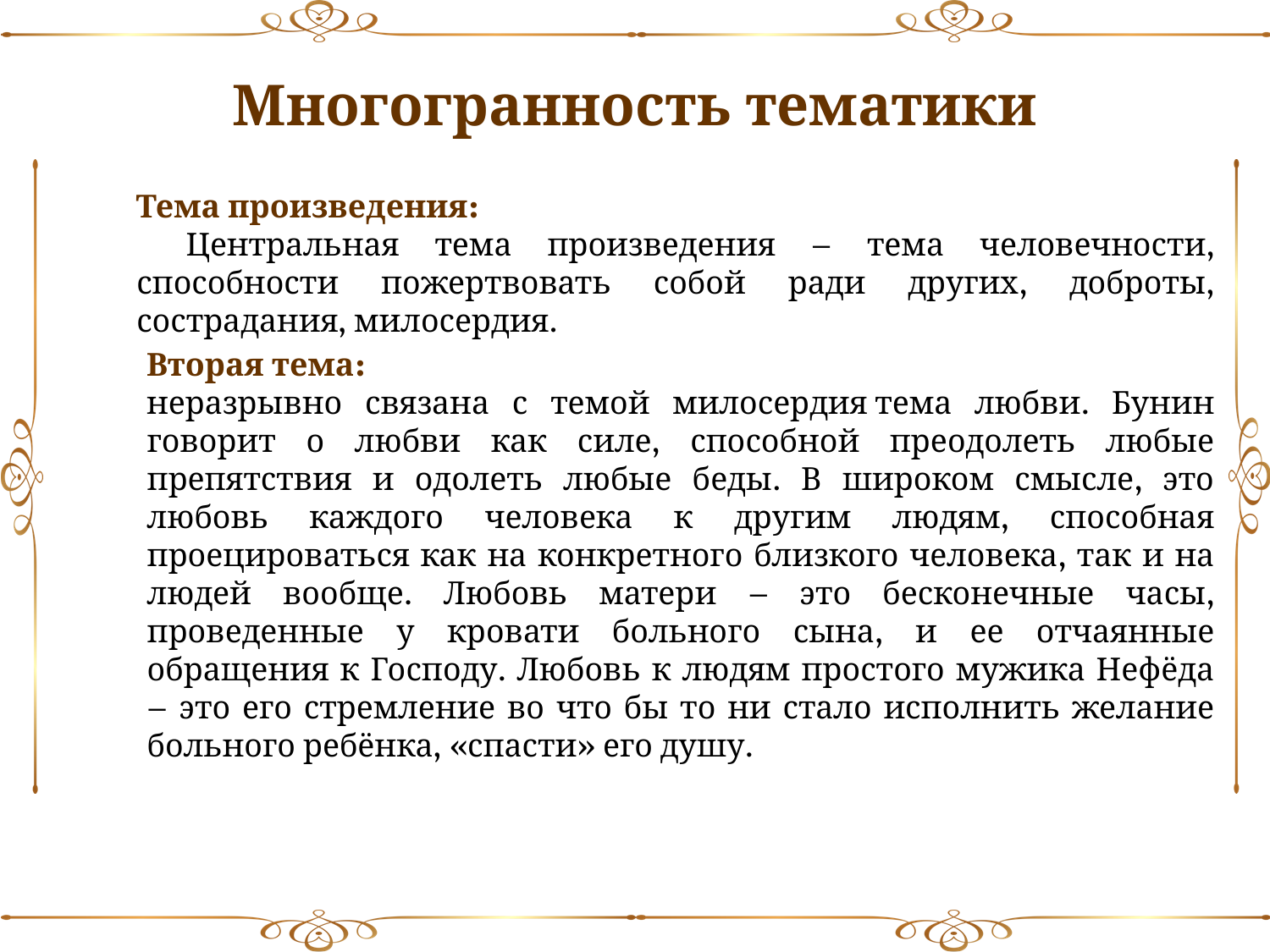

Многогранность тематики
Тема произведения:
Центральная тема произведения – тема человечности, способности пожертвовать собой ради других, доброты, сострадания, милосердия.
Вторая тема:
неразрывно связана с темой милосердия тема любви. Бунин говорит о любви как силе, способной преодолеть любые препятствия и одолеть любые беды. В широком смысле, это любовь каждого человека к другим людям, способная проецироваться как на конкретного близкого человека, так и на людей вообще. Любовь матери – это бесконечные часы, проведенные у кровати больного сына, и ее отчаянные обращения к Господу. Любовь к людям простого мужика Нефёда – это его стремление во что бы то ни стало исполнить желание больного ребёнка, «спасти» его душу.